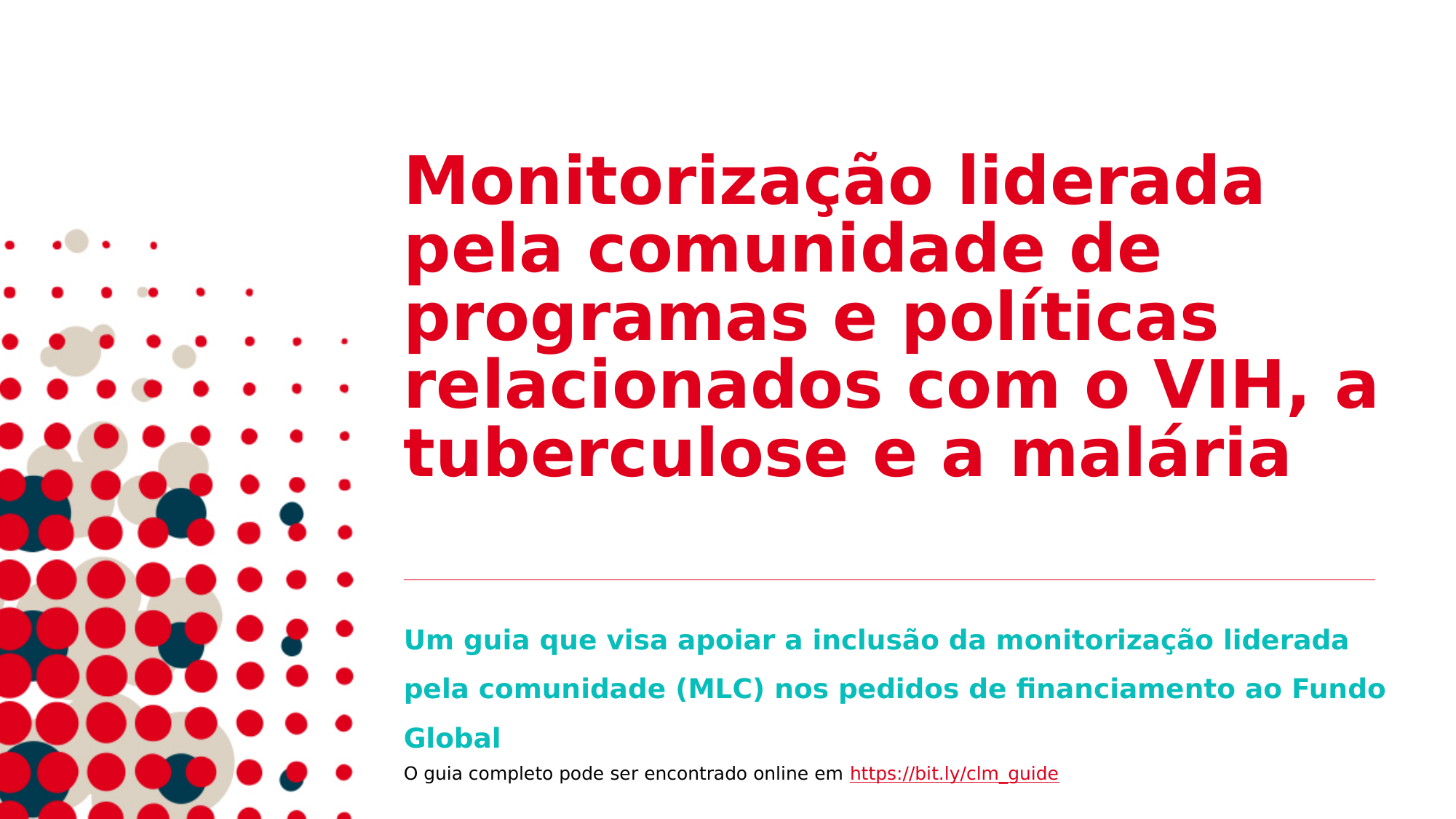

# Monitorização liderada pela comunidade de programas e políticas relacionados com o VIH, a tuberculose e a malária
Um guia que visa apoiar a inclusão da monitorização liderada pela comunidade (MLC) nos pedidos de financiamento ao Fundo Global
O guia completo pode ser encontrado online em https://bit.ly/clm_guide